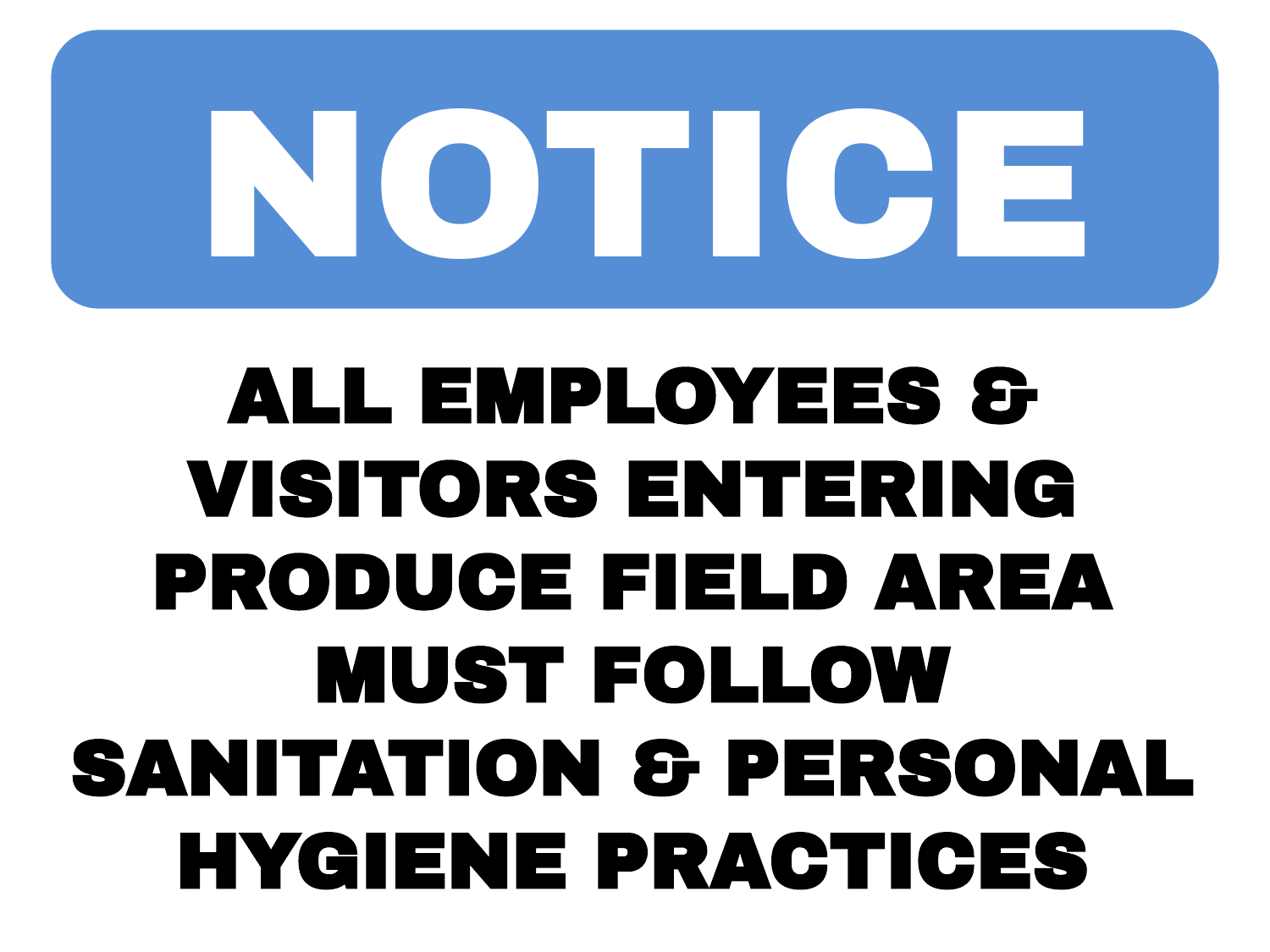

NOTICE
ALL EMPLOYEES & VISITORS ENTERING PRODUCE FIELD AREA MUST FOLLOW SANITATION & PERSONAL HYGIENE PRACTICES